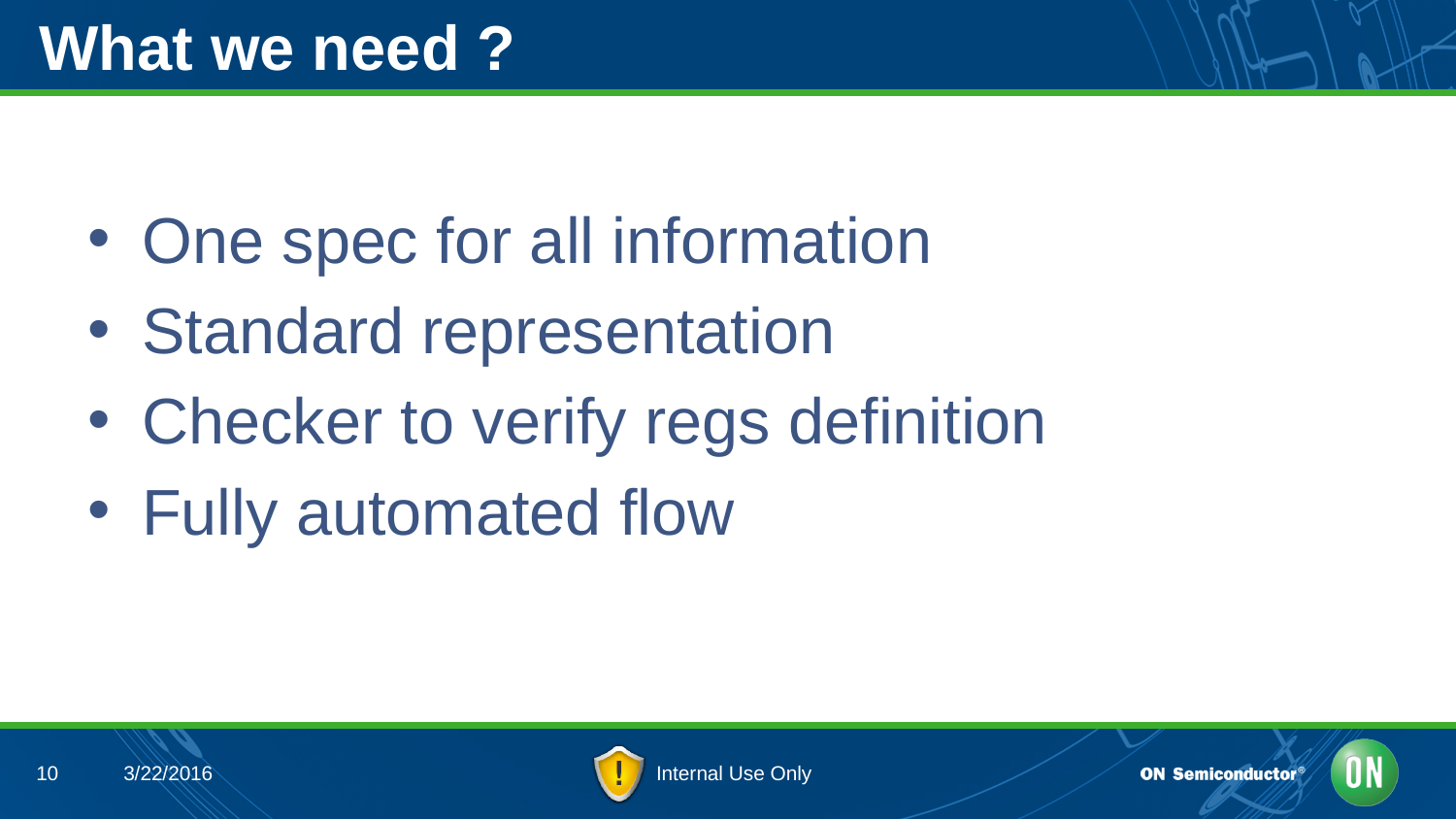

# What we need ?
One spec for all information
Standard representation
Checker to verify regs definition
Fully automated flow